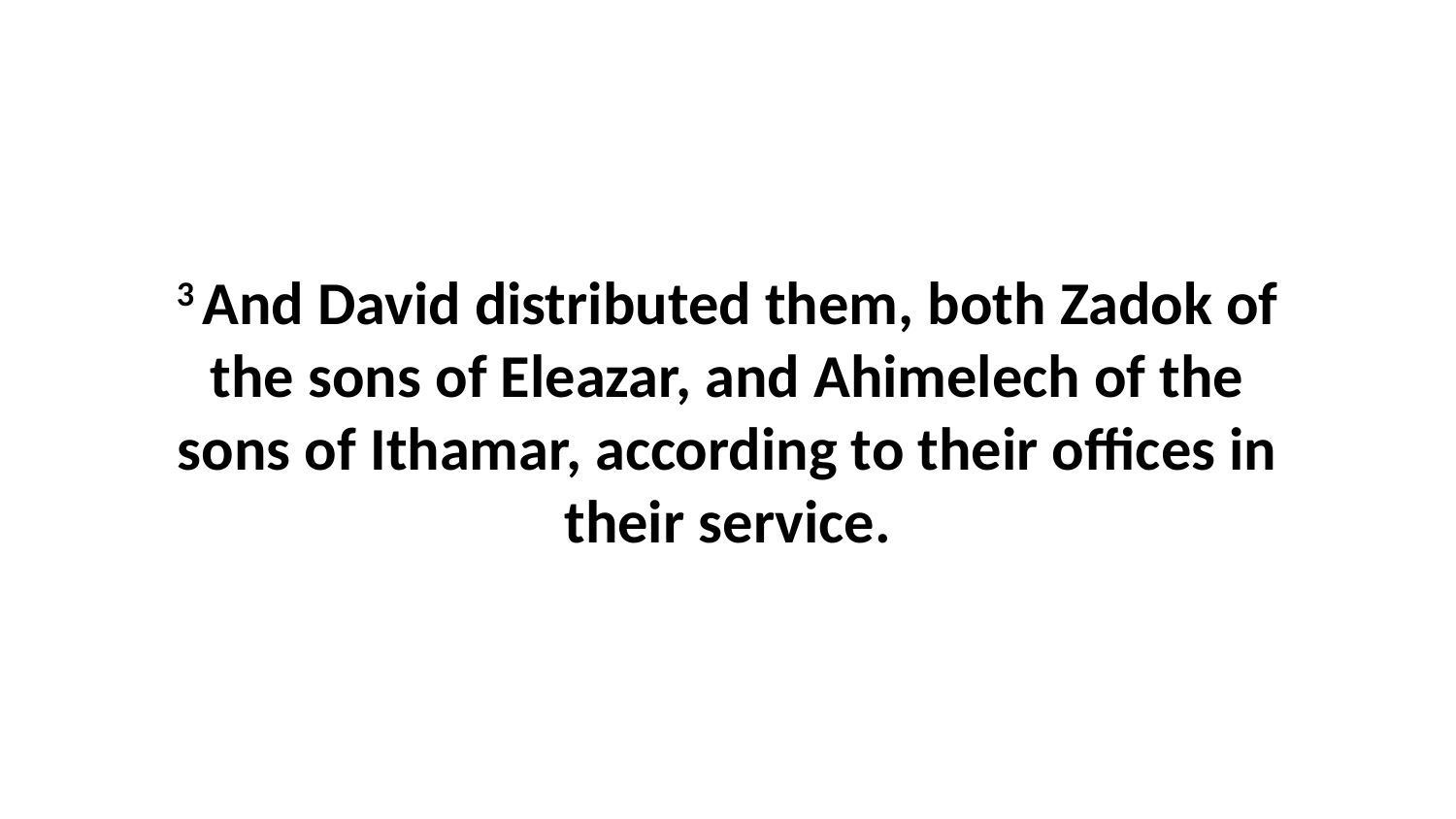

3 And David distributed them, both Zadok of the sons of Eleazar, and Ahimelech of the sons of Ithamar, according to their offices in their service.